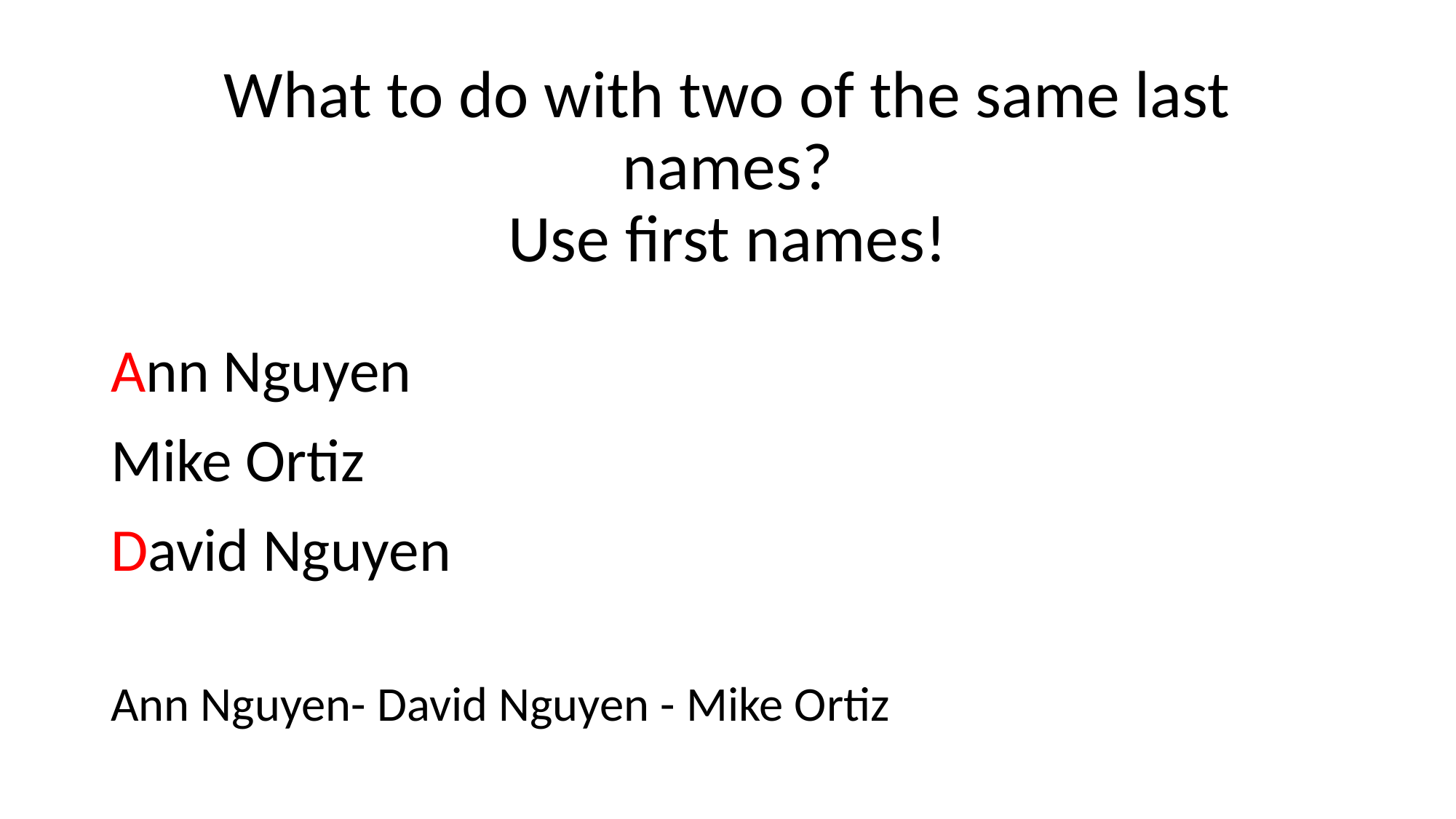

# What to do with two of the same last names? Use first names!
Ann Nguyen
Mike Ortiz
David Nguyen

Ann Nguyen- David Nguyen - Mike Ortiz